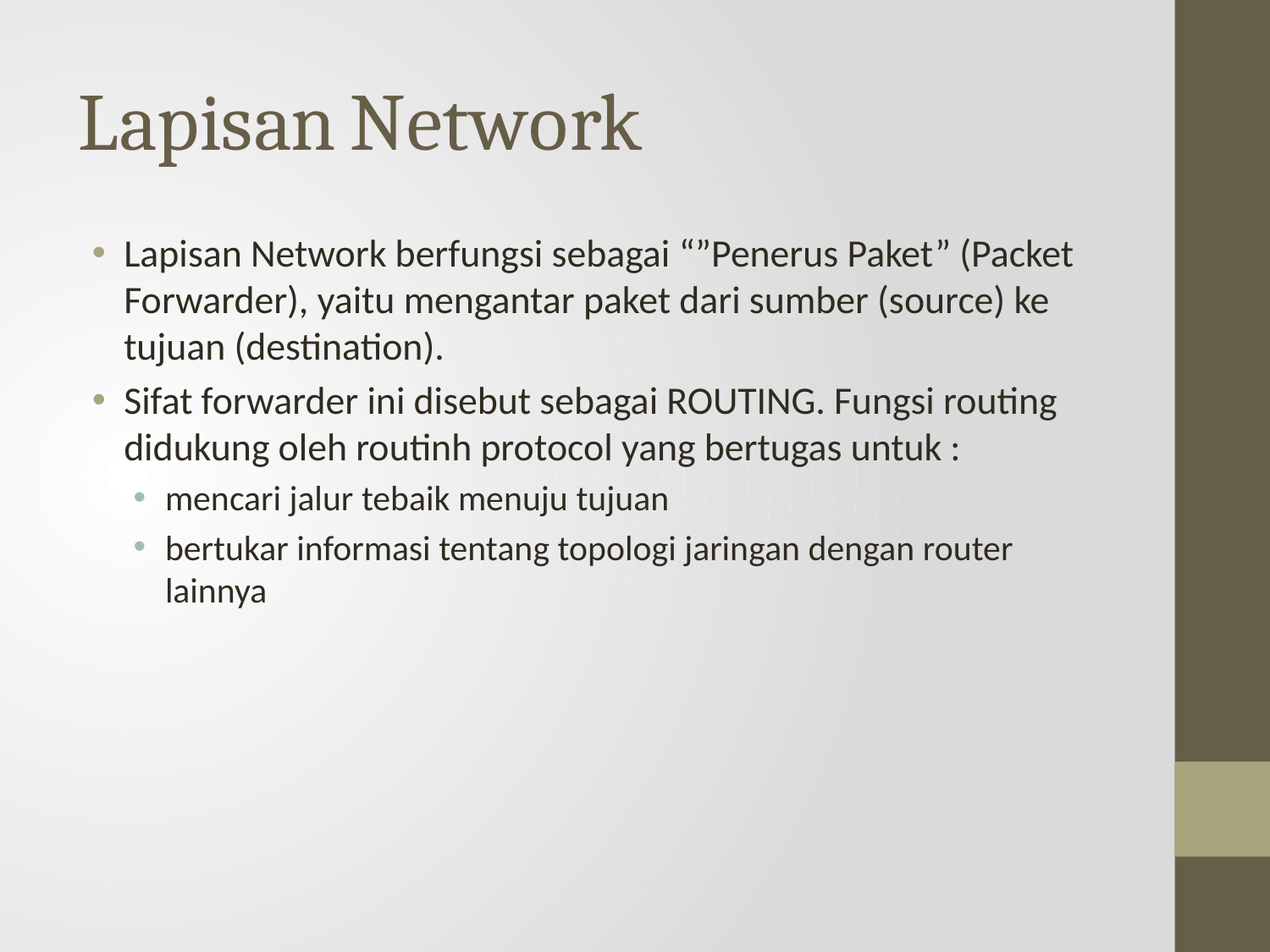

# Lapisan Network
Lapisan Network berfungsi sebagai “”Penerus Paket” (Packet Forwarder), yaitu mengantar paket dari sumber (source) ke tujuan (destination).
Sifat forwarder ini disebut sebagai ROUTING. Fungsi routing didukung oleh routinh protocol yang bertugas untuk :
mencari jalur tebaik menuju tujuan
bertukar informasi tentang topologi jaringan dengan router lainnya